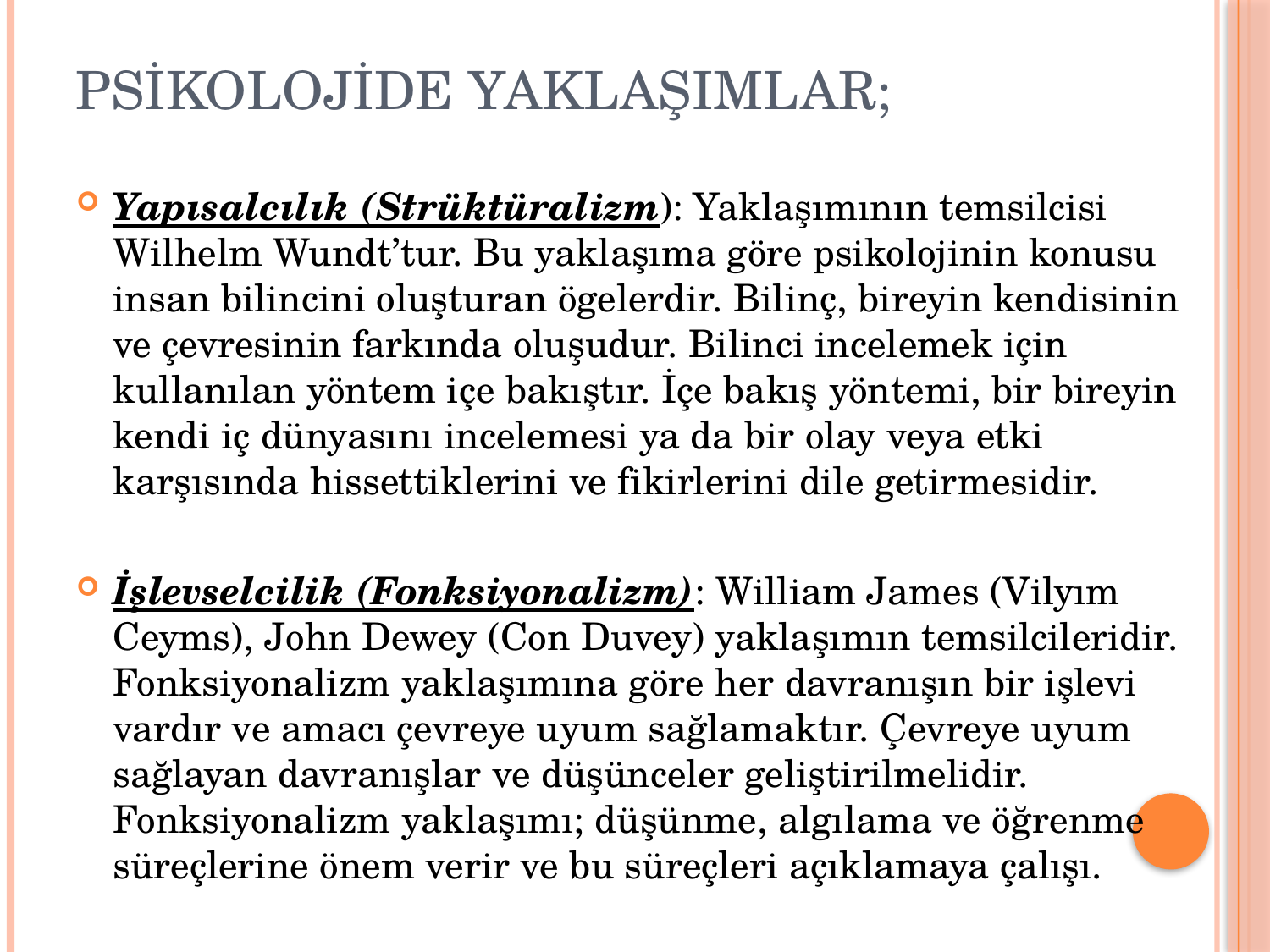

# PSİKOLOJİDE YAKLAŞIMLAR;
Yapısalcılık (Strüktüralizm): Yaklaşımının temsilcisi Wilhelm Wundt’tur. Bu yaklaşıma göre psikolojinin konusu insan bilincini oluşturan ögelerdir. Bilinç, bireyin kendisinin ve çevresinin farkında oluşudur. Bilinci incelemek için kullanılan yöntem içe bakıştır. İçe bakış yöntemi, bir bireyin kendi iç dünyasını incelemesi ya da bir olay veya etki karşısında hissettiklerini ve fikirlerini dile getirmesidir.

İşlevselcilik (Fonksiyonalizm): William James (Vilyım Ceyms), John Dewey (Con Duvey) yaklaşımın temsilcileridir. Fonksiyonalizm yaklaşımına göre her davranışın bir işlevi vardır ve amacı çevreye uyum sağlamaktır. Çevreye uyum sağlayan davranışlar ve düşünceler geliştirilmelidir. Fonksiyonalizm yaklaşımı; düşünme, algılama ve öğrenme süreçlerine önem verir ve bu süreçleri açıklamaya çalışı.